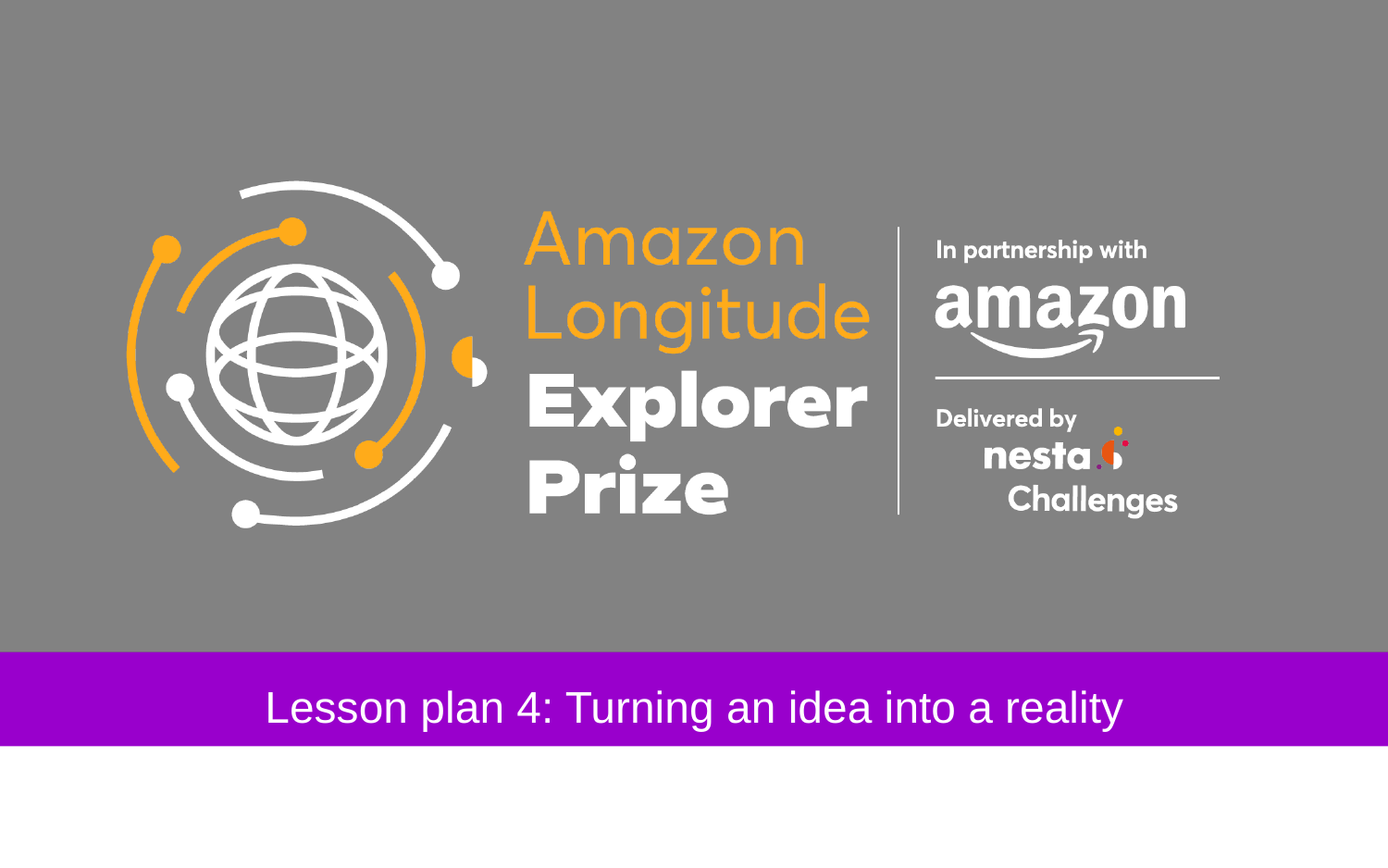

# Lesson plan 4: Turning an idea into a reality